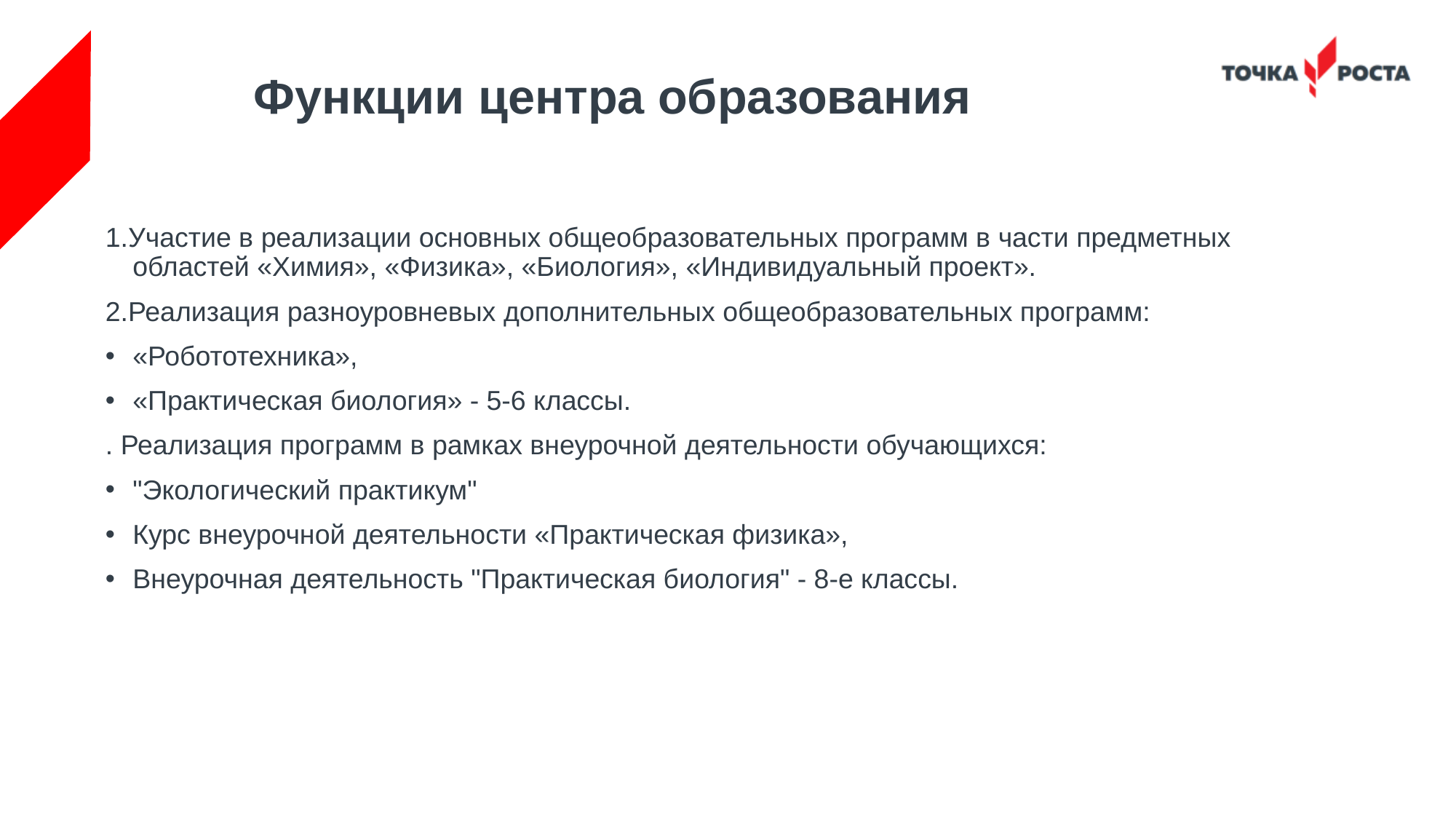

# Функции центра образования
1.Участие в реализации основных общеобразовательных программ в части предметных областей «Химия», «Физика», «Биология», «Индивидуальный проект».
2.Реализация разноуровневых дополнительных общеобразовательных программ:
«Робототехника»,
«Практическая биология» - 5-6 классы.
. Реализация программ в рамках внеурочной деятельности обучающихся:
"Экологический практикум"
Курс внеурочной деятельности «Практическая физика»,
Внеурочная деятельность "Практическая биология" - 8-е классы.